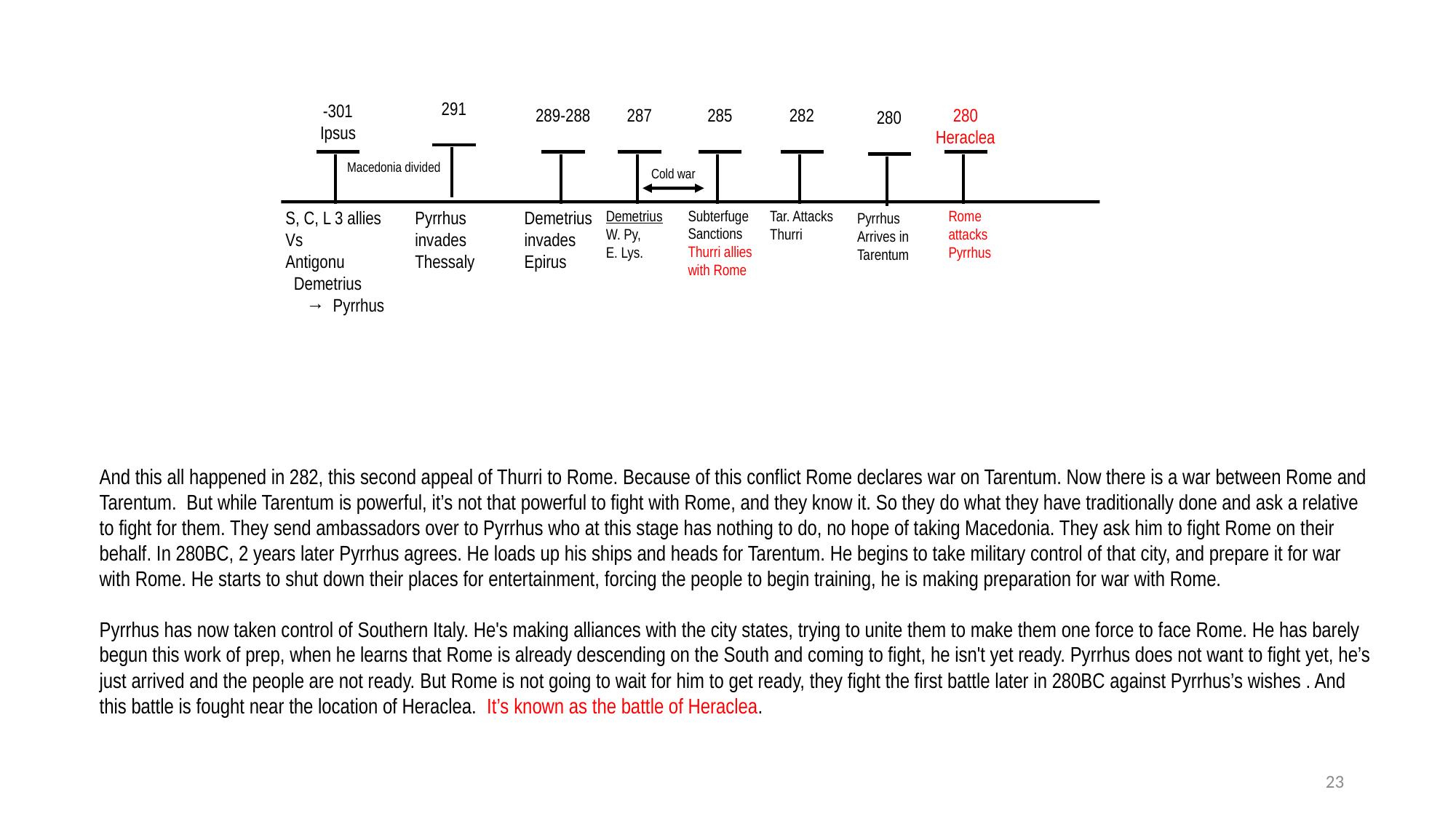

291
-301
Ipsus
289-288
287
285
282
280
Heraclea
280
Macedonia divided
Cold war

S, C, L 3 allies
Vs
Antigonu
  Demetrius
     →  Pyrrhus
Pyrrhus invades Thessaly
Demetrius invades Epirus
Demetrius
W. Py,
E. Lys.
Subterfuge
Sanctions
Thurri allies with Rome
Tar. Attacks Thurri
Rome
attacks Pyrrhus
Pyrrhus
Arrives in
Tarentum
And this all happened in 282, this second appeal of Thurri to Rome. Because of this conflict Rome declares war on Tarentum. Now there is a war between Rome and Tarentum.  But while Tarentum is powerful, it’s not that powerful to fight with Rome, and they know it. So they do what they have traditionally done and ask a relative to fight for them. They send ambassadors over to Pyrrhus who at this stage has nothing to do, no hope of taking Macedonia. They ask him to fight Rome on their behalf. In 280BC, 2 years later Pyrrhus agrees. He loads up his ships and heads for Tarentum. He begins to take military control of that city, and prepare it for war with Rome. He starts to shut down their places for entertainment, forcing the people to begin training, he is making preparation for war with Rome.

Pyrrhus has now taken control of Southern Italy. He's making alliances with the city states, trying to unite them to make them one force to face Rome. He has barely begun this work of prep, when he learns that Rome is already descending on the South and coming to fight, he isn't yet ready. Pyrrhus does not want to fight yet, he’s just arrived and the people are not ready. But Rome is not going to wait for him to get ready, they fight the first battle later in 280BC against Pyrrhus’s wishes . And this battle is fought near the location of Heraclea.  It’s known as the battle of Heraclea.

23